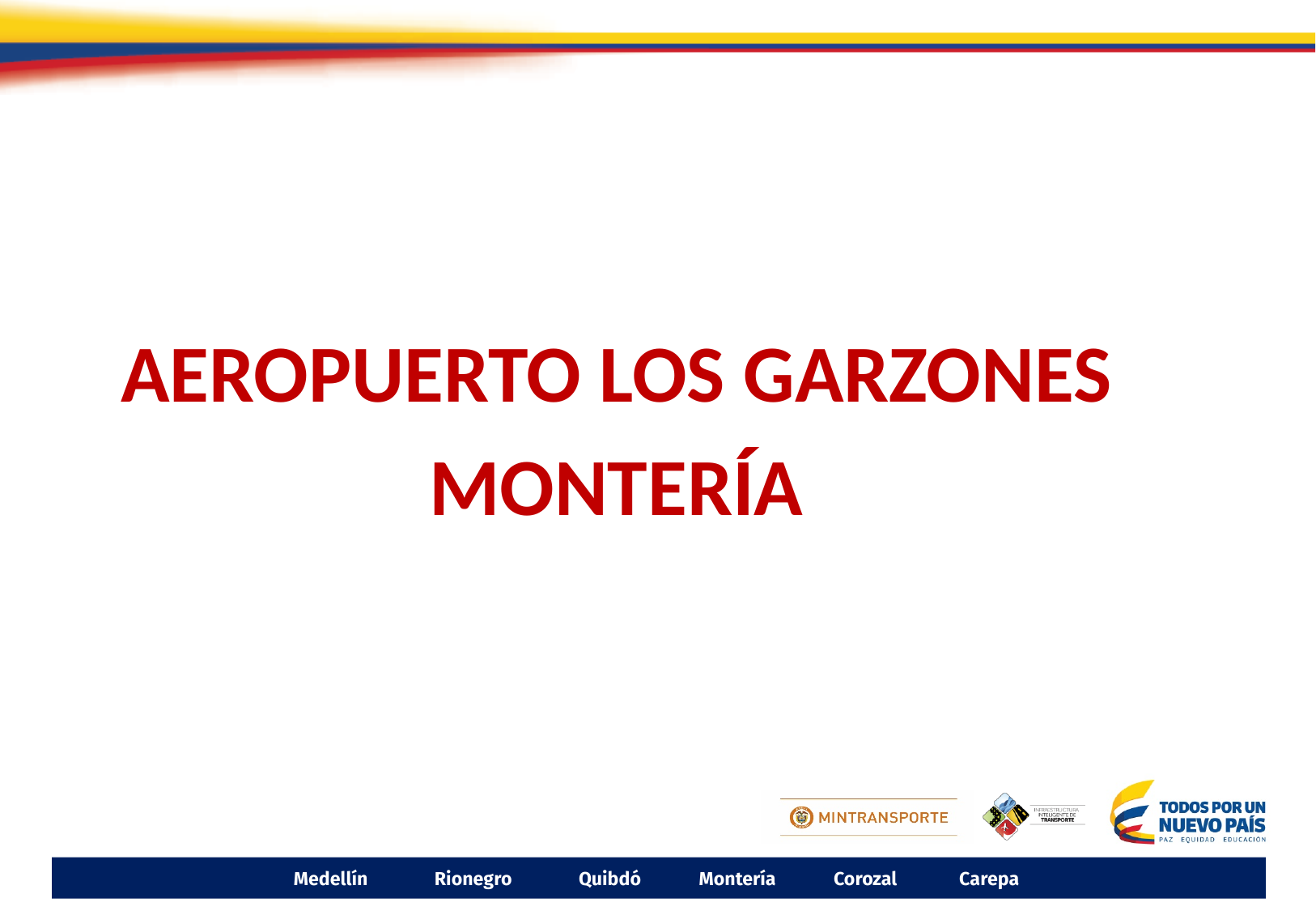

AEROPUERTO LOS GARZONES
MONTERÍA
Medellín               Rionegro               Quibdó             Montería             Corozal              Carepa